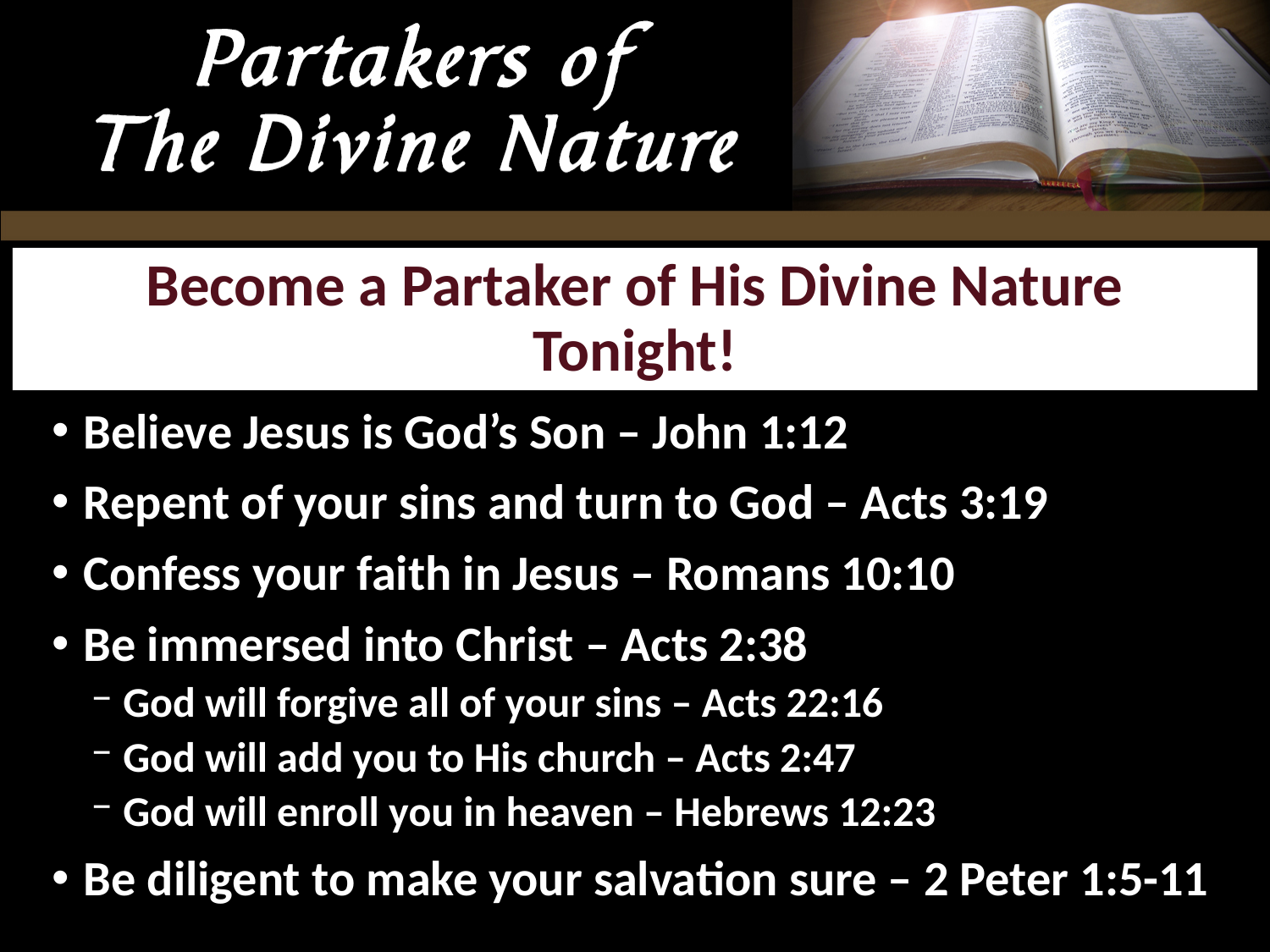

# Become a Partaker of His Divine Nature Tonight!
Believe Jesus is God’s Son – John 1:12
Repent of your sins and turn to God – Acts 3:19
Confess your faith in Jesus – Romans 10:10
Be immersed into Christ – Acts 2:38
God will forgive all of your sins – Acts 22:16
God will add you to His church – Acts 2:47
God will enroll you in heaven – Hebrews 12:23
Be diligent to make your salvation sure – 2 Peter 1:5-11